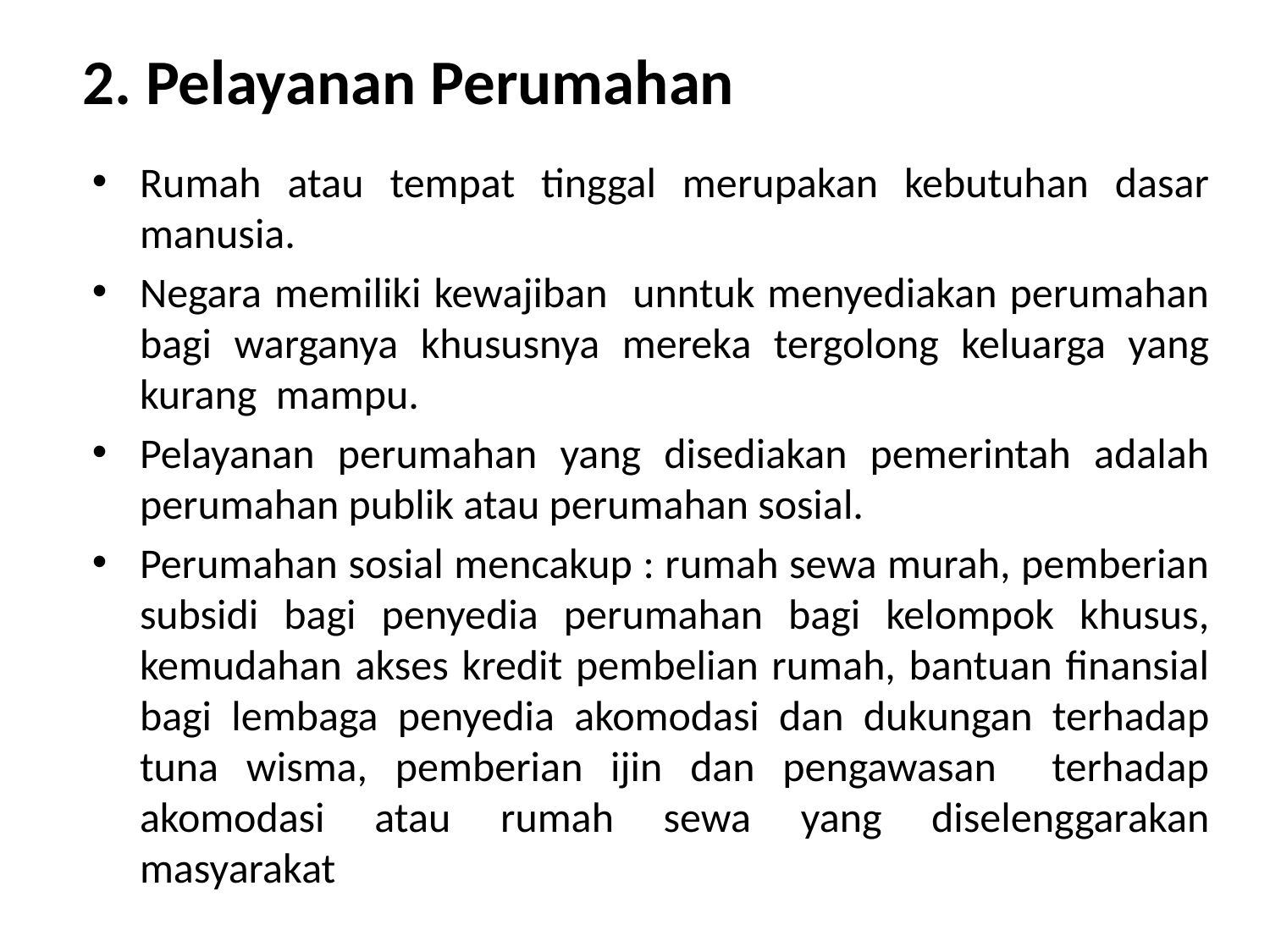

# 2. Pelayanan Perumahan
Rumah atau tempat tinggal merupakan kebutuhan dasar manusia.
Negara memiliki kewajiban  unntuk menyediakan perumahan bagi warganya khususnya mereka tergolong keluarga yang kurang  mampu.
Pelayanan perumahan yang disediakan pemerintah adalah perumahan publik atau perumahan sosial.
Perumahan sosial mencakup : rumah sewa murah, pemberian subsidi bagi penyedia perumahan bagi kelompok khusus, kemudahan akses kredit pembelian rumah, bantuan finansial bagi lembaga penyedia akomodasi dan dukungan terhadap tuna wisma, pemberian ijin dan pengawasan  terhadap akomodasi atau rumah sewa yang diselenggarakan masyarakat